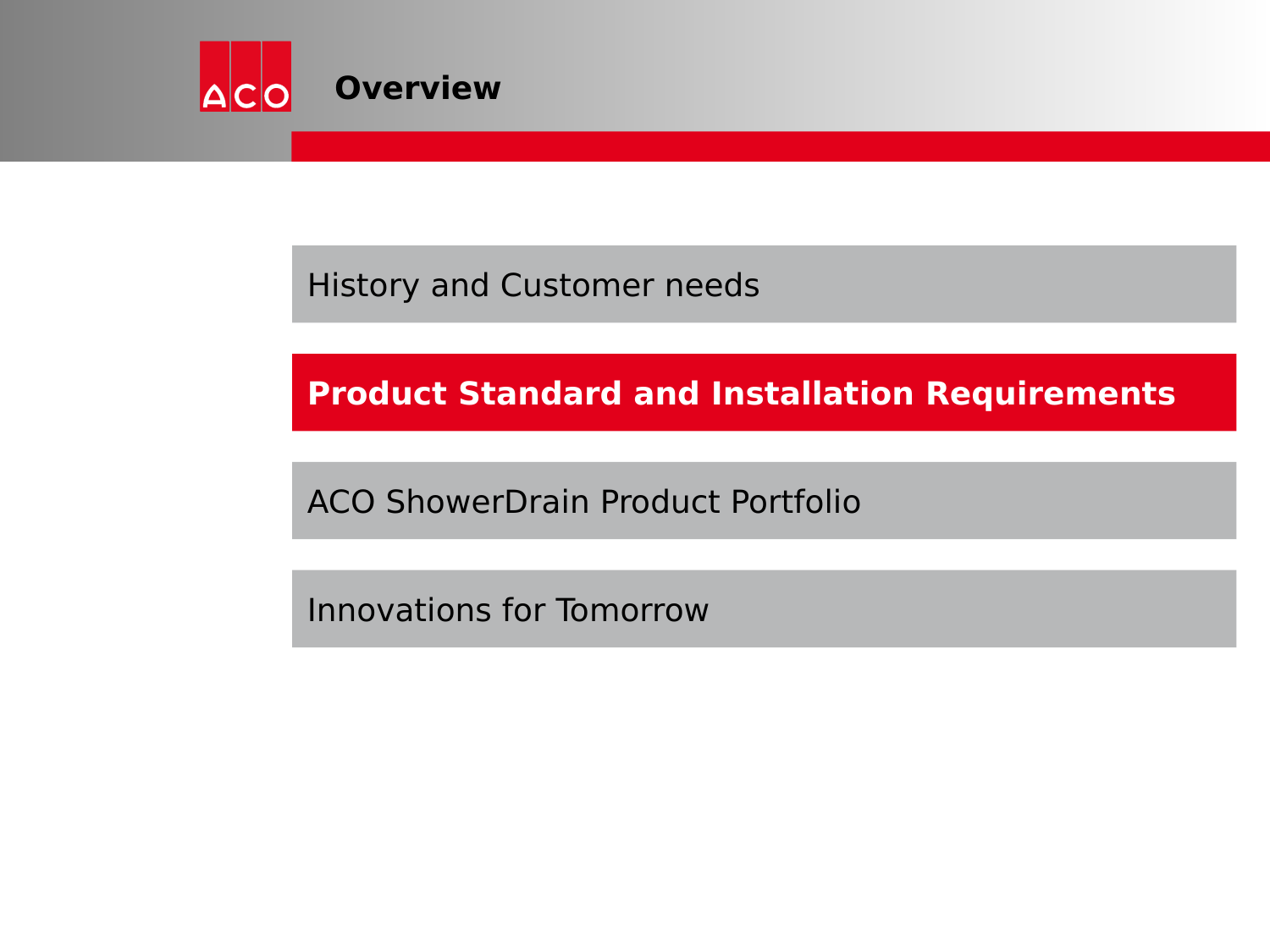

# Overview
History and Customer needs
Product Standard and Installation Requirements
ACO ShowerDrain Product Portfolio
Innovations for Tomorrow